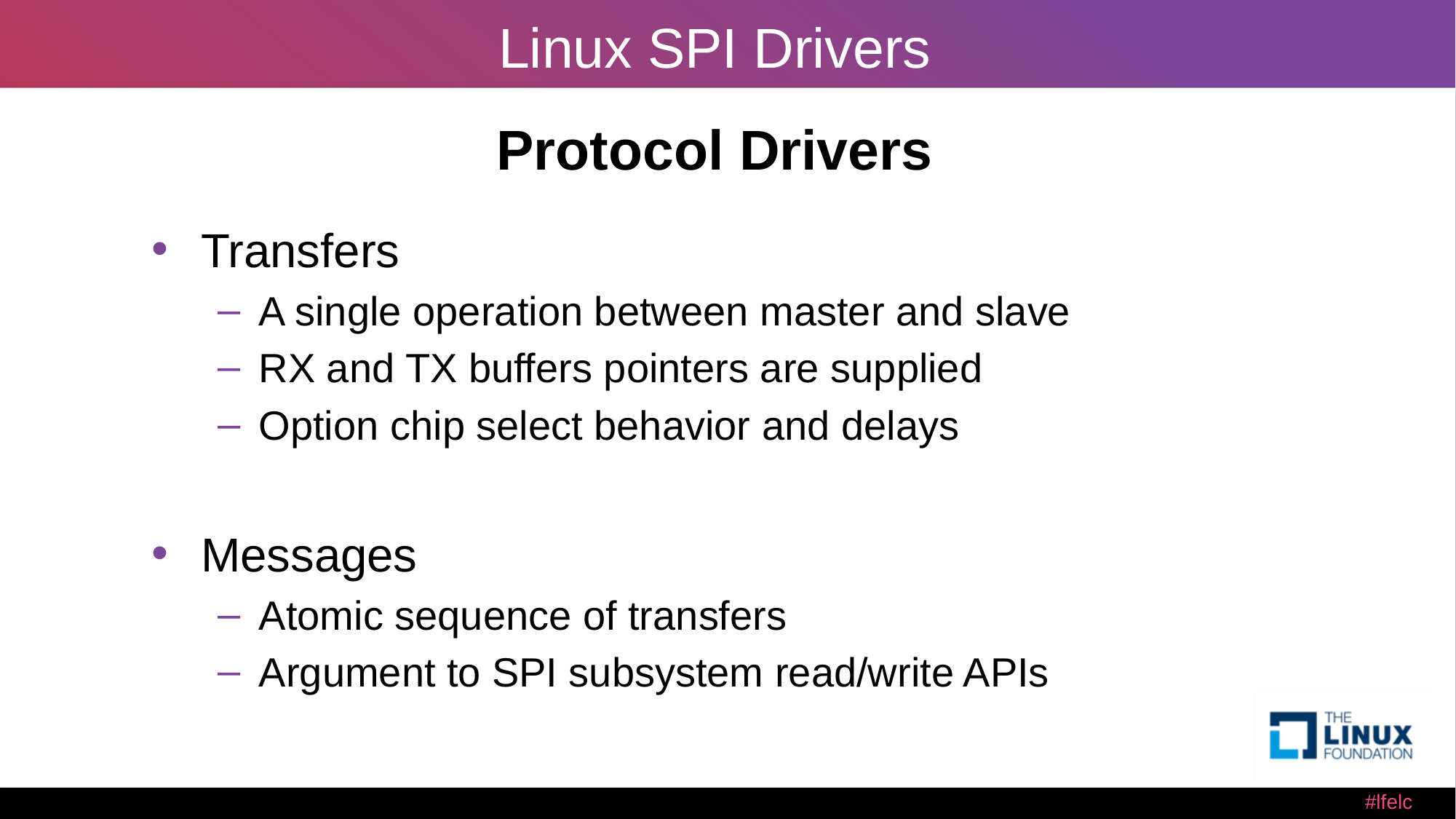

# Linux SPI Drivers
Protocol Drivers
Transfers
A single operation between master and slave
RX and TX buffers pointers are supplied
Option chip select behavior and delays

Messages
Atomic sequence of transfers
Argument to SPI subsystem read/write APIs